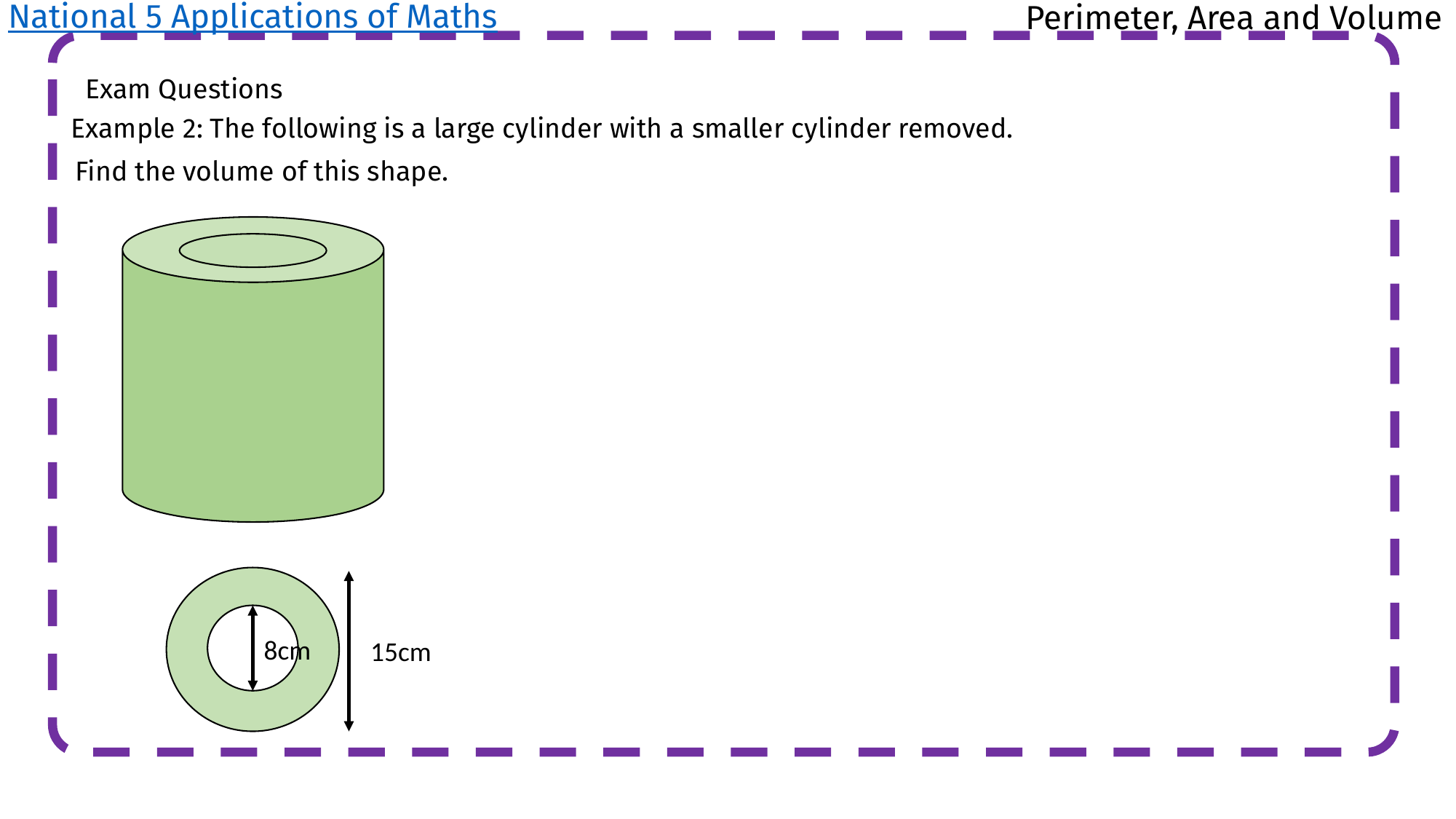

National 5 Applications of Maths
Perimeter, Area and Volume

Exam Questions

Example 2: The following is a large cylinder with a smaller cylinder removed.
Find the volume of this shape.

8cm
15cm